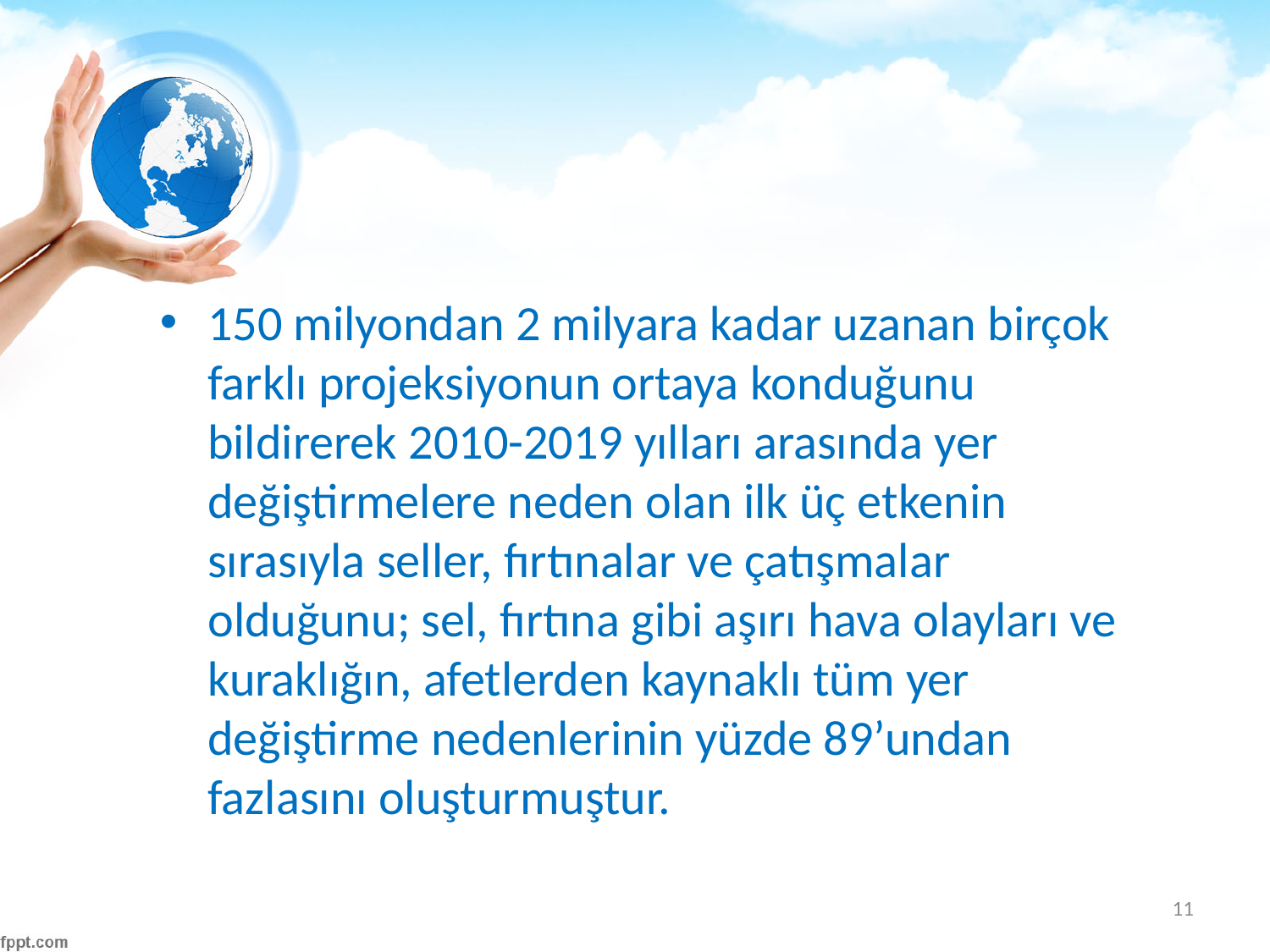

#
150 milyondan 2 milyara kadar uzanan birçok farklı projeksiyonun ortaya konduğunu bildirerek 2010-2019 yılları arasında yer değiştirmelere neden olan ilk üç etkenin sırasıyla seller, fırtınalar ve çatışmalar olduğunu; sel, fırtına gibi aşırı hava olayları ve kuraklığın, afetlerden kaynaklı tüm yer değiştirme nedenlerinin yüzde 89’undan fazlasını oluşturmuştur.
11